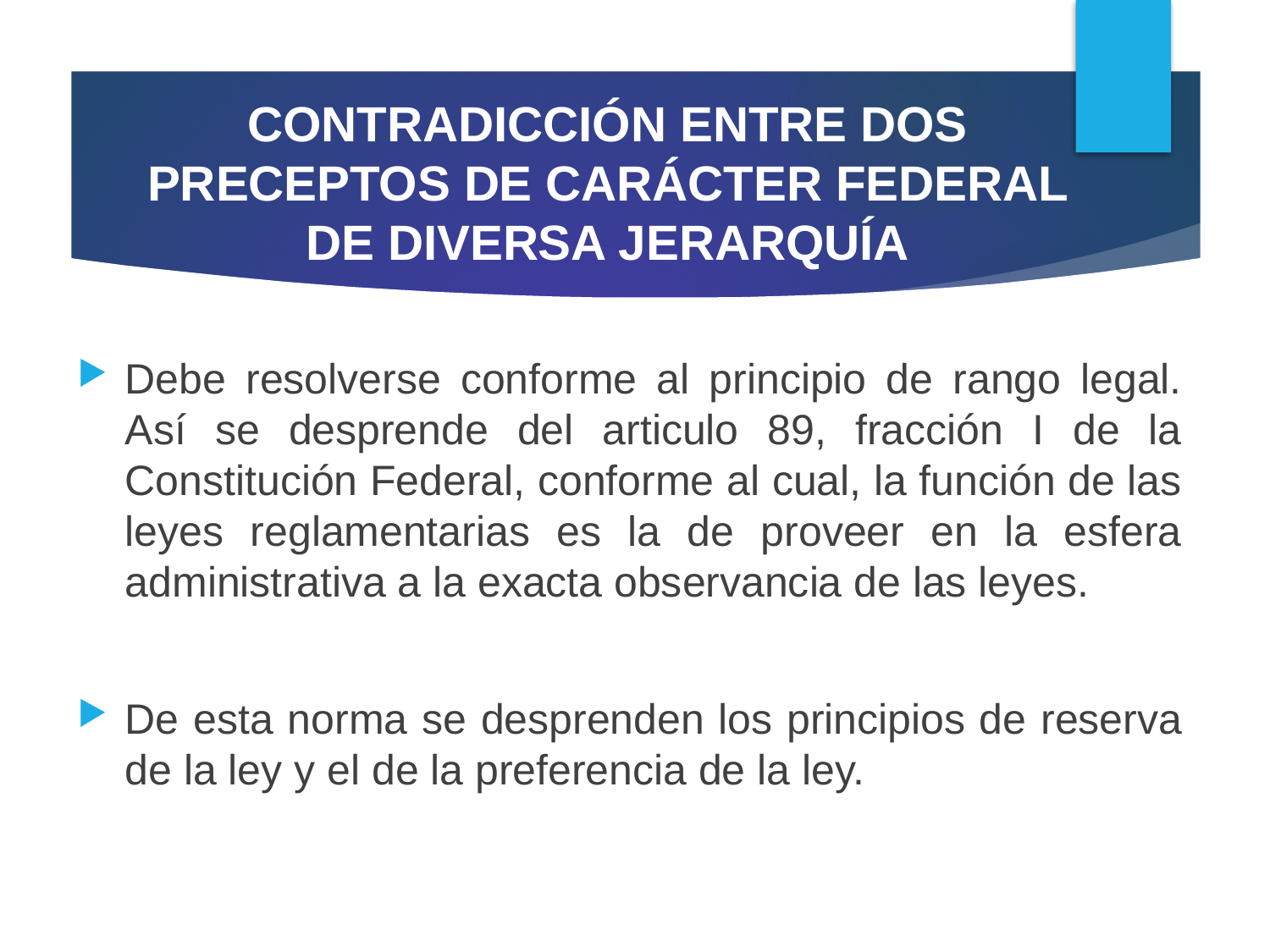

# CONTRADICCIÓN ENTRE DOS PRECEPTOS DE CARÁCTER FEDERAL DE DIVERSA JERARQUÍA
Debe resolverse conforme al principio de rango legal. Así se desprende del articulo 89, fracción I de la Constitución Federal, conforme al cual, la función de las leyes reglamentarias es la de proveer en la esfera administrativa a la exacta observancia de las leyes.

De esta norma se desprenden los principios de reserva de la ley y el de la preferencia de la ley.